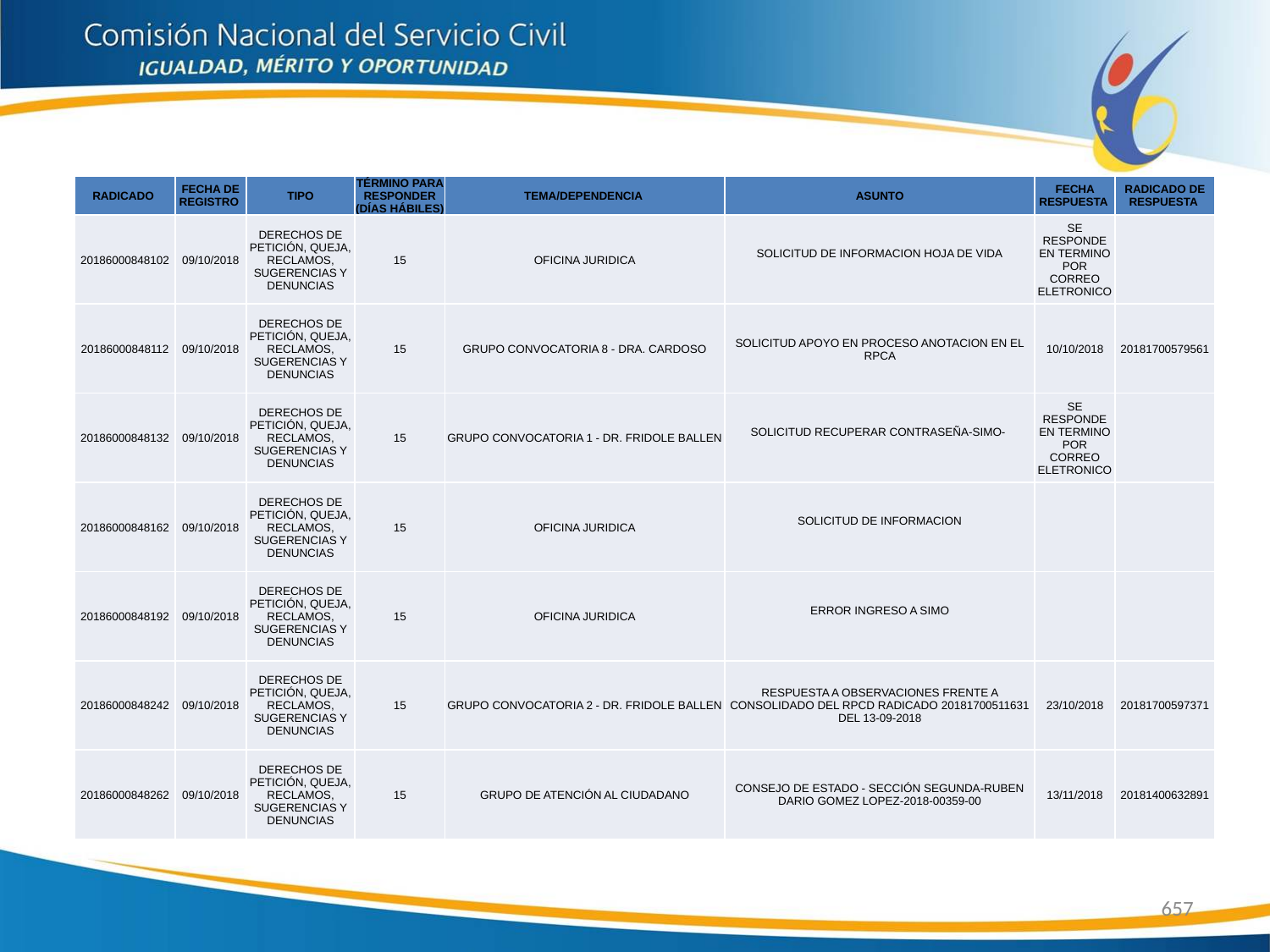

| RADICADO | FECHA DE REGISTRO | TIPO | TÉRMINO PARA RESPONDER (DÍAS HÁBILES) | TEMA/DEPENDENCIA | ASUNTO | FECHA RESPUESTA | RADICADO DE RESPUESTA |
| --- | --- | --- | --- | --- | --- | --- | --- |
| 20186000848102 | 09/10/2018 | DERECHOS DE PETICIÓN, QUEJA, RECLAMOS, SUGERENCIAS Y DENUNCIAS | 15 | OFICINA JURIDICA | SOLICITUD DE INFORMACION HOJA DE VIDA | SE RESPONDE EN TERMINO POR CORREO ELETRONICO |  |
| 20186000848112 | 09/10/2018 | DERECHOS DE PETICIÓN, QUEJA, RECLAMOS, SUGERENCIAS Y DENUNCIAS | 15 | GRUPO CONVOCATORIA 8 - DRA. CARDOSO | SOLICITUD APOYO EN PROCESO ANOTACION EN EL RPCA | 10/10/2018 | 20181700579561 |
| 20186000848132 | 09/10/2018 | DERECHOS DE PETICIÓN, QUEJA, RECLAMOS, SUGERENCIAS Y DENUNCIAS | 15 | GRUPO CONVOCATORIA 1 - DR. FRIDOLE BALLEN | SOLICITUD RECUPERAR CONTRASEÑA-SIMO- | SE RESPONDE EN TERMINO POR CORREO ELETRONICO |  |
| 20186000848162 | 09/10/2018 | DERECHOS DE PETICIÓN, QUEJA, RECLAMOS, SUGERENCIAS Y DENUNCIAS | 15 | OFICINA JURIDICA | SOLICITUD DE INFORMACION |  |  |
| 20186000848192 | 09/10/2018 | DERECHOS DE PETICIÓN, QUEJA, RECLAMOS, SUGERENCIAS Y DENUNCIAS | 15 | OFICINA JURIDICA | ERROR INGRESO A SIMO |  |  |
| 20186000848242 | 09/10/2018 | DERECHOS DE PETICIÓN, QUEJA, RECLAMOS, SUGERENCIAS Y DENUNCIAS | 15 | GRUPO CONVOCATORIA 2 - DR. FRIDOLE BALLEN | RESPUESTA A OBSERVACIONES FRENTE A CONSOLIDADO DEL RPCD RADICADO 20181700511631 DEL 13-09-2018 | 23/10/2018 | 20181700597371 |
| 20186000848262 | 09/10/2018 | DERECHOS DE PETICIÓN, QUEJA, RECLAMOS, SUGERENCIAS Y DENUNCIAS | 15 | GRUPO DE ATENCIÓN AL CIUDADANO | CONSEJO DE ESTADO - SECCIÓN SEGUNDA-RUBEN DARIO GOMEZ LOPEZ-2018-00359-00 | 13/11/2018 | 20181400632891 |
657